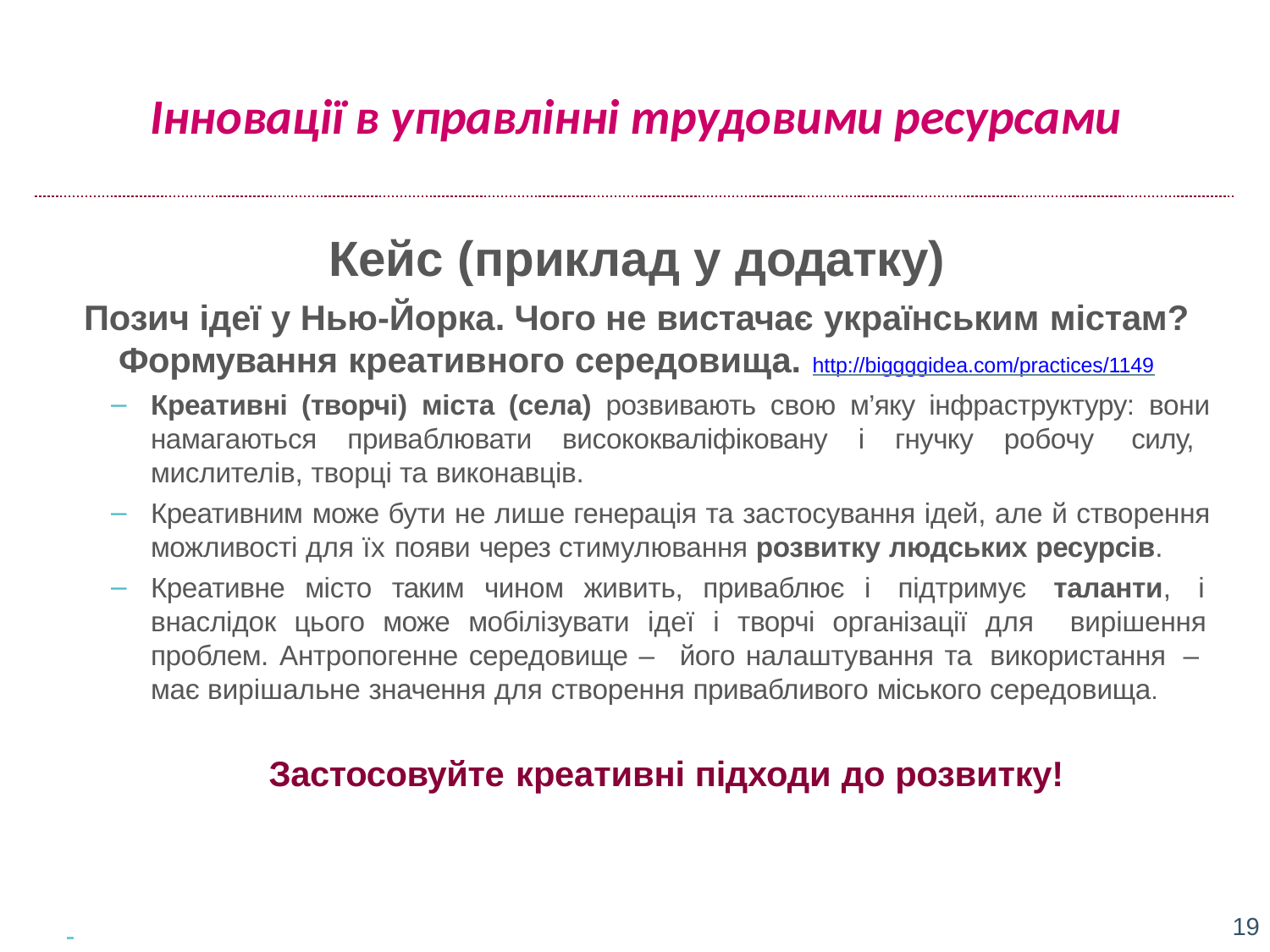

# Інновації в управлінні трудовими ресурсами

Кейс (приклад у додатку)
Позич ідеї у Нью-Йорка. Чого не вистачає українським містам?
Формування креативного середовища. http://biggggidea.com/practices/1149
Креативні (творчі) міста (села) розвивають свою м’яку інфраструктуру: вони  намагаються приваблювати висококваліфіковану і гнучку робочу силу,  мислителів, творці та виконавців.
Креативним може бути не лише генерація та застосування ідей, але й створення
можливості для їх появи через стимулювання розвитку людських ресурсів.
Креативне місто таким чином живить, приваблює і підтримує таланти, і  внаслідок цього може мобілізувати ідеї і творчі організації для  вирішення  проблем. Антропогенне середовище – його налаштування та використання –  має вирішальне значення для створення привабливого міського середовища.

Застосовуйте креативні підходи до розвитку!
 		19